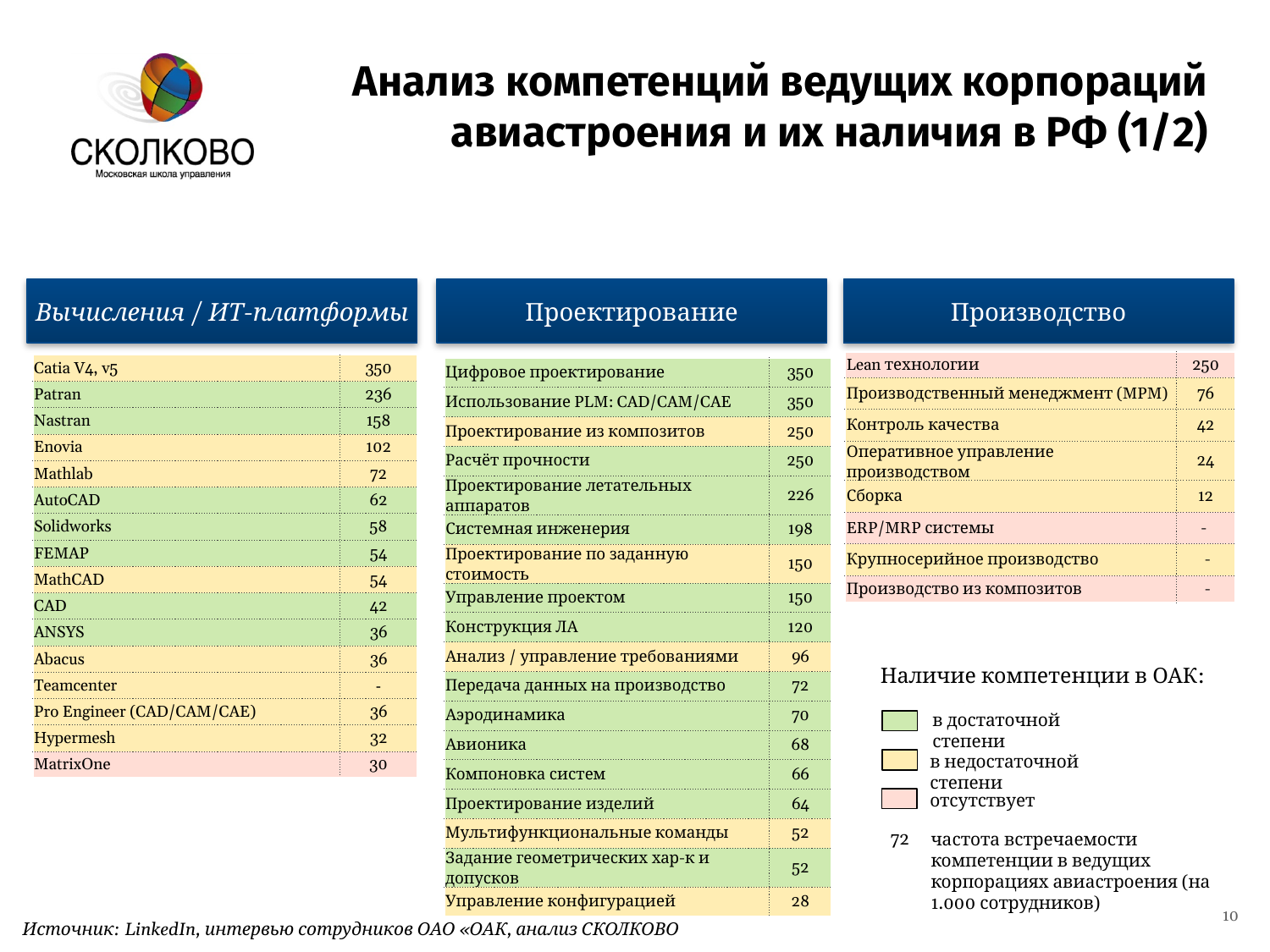

Анализ компетенций ведущих корпораций авиастроения и их наличия в РФ (1/2)
Вычисления / ИТ-платформы
Проектирование
Производство
| Lean технологии | 250 |
| --- | --- |
| Производственный менеджмент (MPM) | 76 |
| Контроль качества | 42 |
| Оперативное управление производством | 24 |
| Сборка | 12 |
| ERP/MRP системы | - |
| Крупносерийное производство | - |
| Производство из композитов | - |
| Catia V4, v5 | 350 |
| --- | --- |
| Patran | 236 |
| Nastran | 158 |
| Enovia | 102 |
| Mathlab | 72 |
| AutoCAD | 62 |
| Solidworks | 58 |
| FEMAP | 54 |
| MathCAD | 54 |
| CAD | 42 |
| ANSYS | 36 |
| Abacus | 36 |
| Teamcenter | - |
| Pro Engineer (CAD/CAM/CAE) | 36 |
| Hypermesh | 32 |
| MatrixOne | 30 |
| Цифровое проектирование | 350 |
| --- | --- |
| Использование PLM: CAD/CAM/CAE | 350 |
| Проектирование из композитов | 250 |
| Расчёт прочности | 250 |
| Проектирование летательных аппаратов | 226 |
| Системная инженерия | 198 |
| Проектирование по заданную стоимость | 150 |
| Управление проектом | 150 |
| Конструкция ЛА | 120 |
| Анализ / управление требованиями | 96 |
| Передача данных на производство | 72 |
| Аэродинамика | 70 |
| Авионика | 68 |
| Компоновка систем | 66 |
| Проектирование изделий | 64 |
| Мультифункциональные команды | 52 |
| Задание геометрических хар-к и допусков | 52 |
| Управление конфигурацией | 28 |
Наличие компетенции в ОАК:
в достаточной степени

в недостаточной степени

отсутствует

частота встречаемости компетенции в ведущих корпорациях авиастроения (на 1.000 сотрудников)
72
10
Источник: LinkedIn, интервью сотрудников ОАО «ОАК, анализ СКОЛКОВО